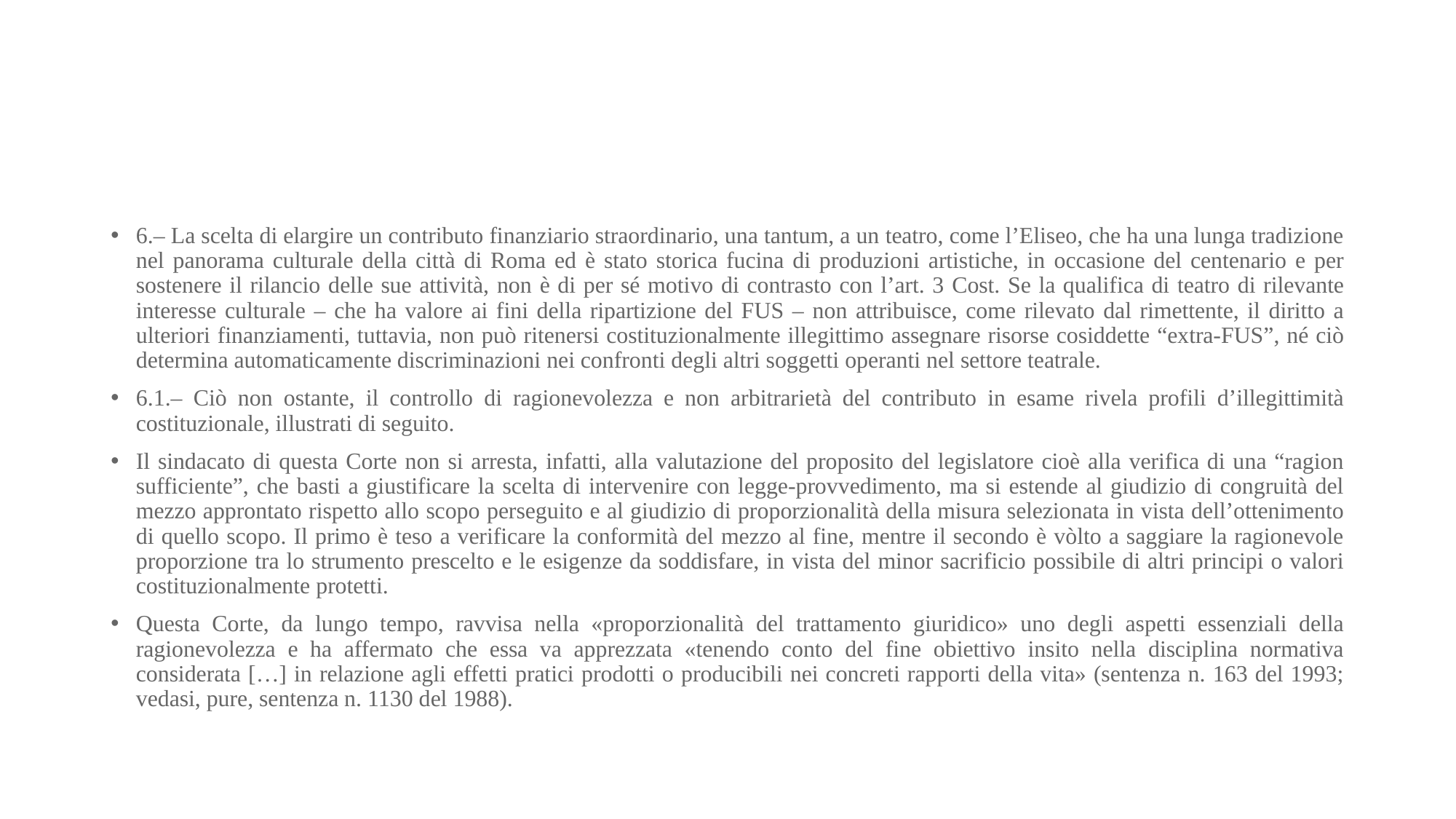

#
6.– La scelta di elargire un contributo finanziario straordinario, una tantum, a un teatro, come l’Eliseo, che ha una lunga tradizione nel panorama culturale della città di Roma ed è stato storica fucina di produzioni artistiche, in occasione del centenario e per sostenere il rilancio delle sue attività, non è di per sé motivo di contrasto con l’art. 3 Cost. Se la qualifica di teatro di rilevante interesse culturale – che ha valore ai fini della ripartizione del FUS – non attribuisce, come rilevato dal rimettente, il diritto a ulteriori finanziamenti, tuttavia, non può ritenersi costituzionalmente illegittimo assegnare risorse cosiddette “extra-FUS”, né ciò determina automaticamente discriminazioni nei confronti degli altri soggetti operanti nel settore teatrale.
6.1.– Ciò non ostante, il controllo di ragionevolezza e non arbitrarietà del contributo in esame rivela profili d’illegittimità costituzionale, illustrati di seguito.
Il sindacato di questa Corte non si arresta, infatti, alla valutazione del proposito del legislatore cioè alla verifica di una “ragion sufficiente”, che basti a giustificare la scelta di intervenire con legge-provvedimento, ma si estende al giudizio di congruità del mezzo approntato rispetto allo scopo perseguito e al giudizio di proporzionalità della misura selezionata in vista dell’ottenimento di quello scopo. Il primo è teso a verificare la conformità del mezzo al fine, mentre il secondo è vòlto a saggiare la ragionevole proporzione tra lo strumento prescelto e le esigenze da soddisfare, in vista del minor sacrificio possibile di altri principi o valori costituzionalmente protetti.
Questa Corte, da lungo tempo, ravvisa nella «proporzionalità del trattamento giuridico» uno degli aspetti essenziali della ragionevolezza e ha affermato che essa va apprezzata «tenendo conto del fine obiettivo insito nella disciplina normativa considerata […] in relazione agli effetti pratici prodotti o producibili nei concreti rapporti della vita» (sentenza n. 163 del 1993; vedasi, pure, sentenza n. 1130 del 1988).